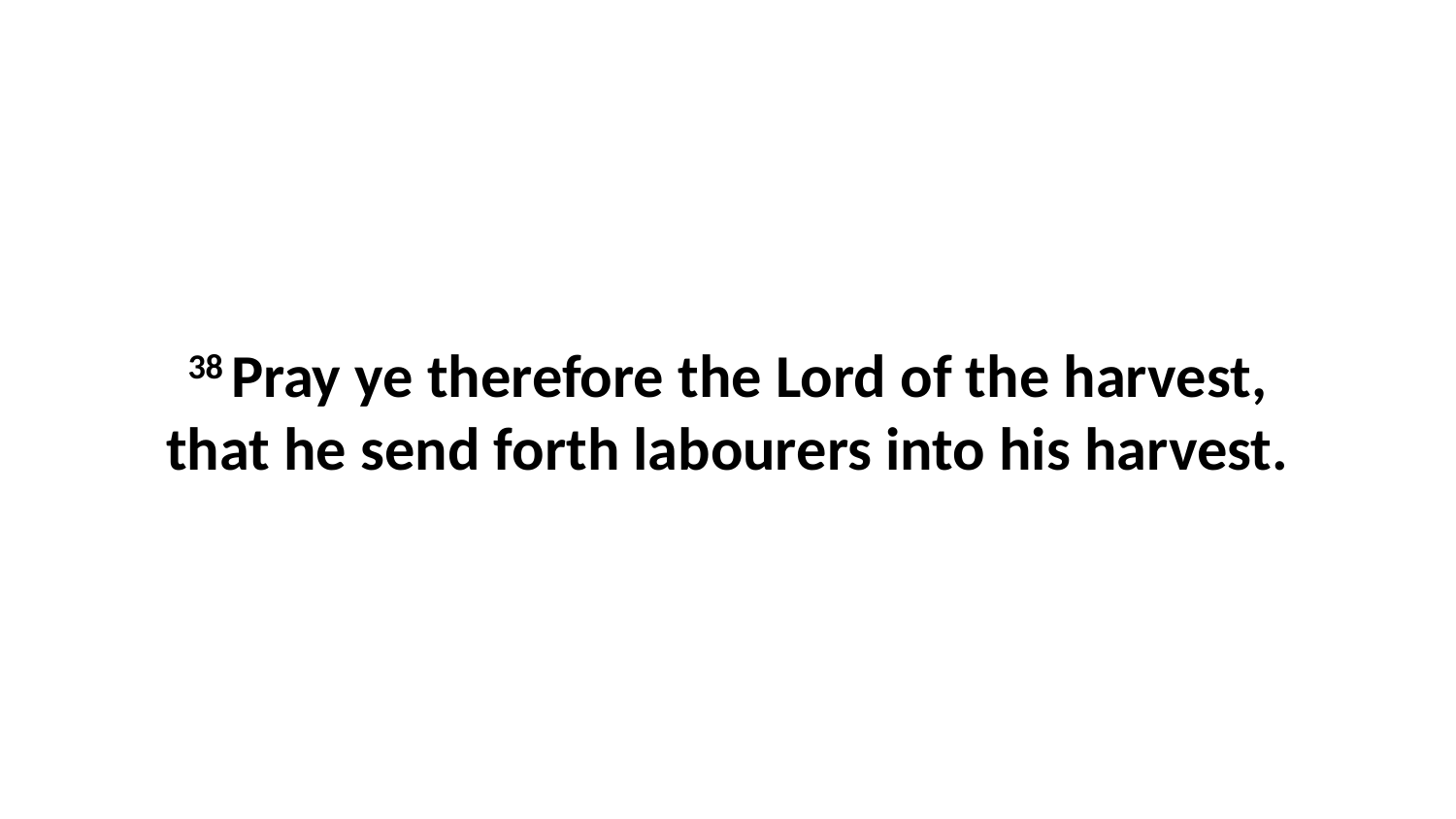

38 Pray ye therefore the Lord of the harvest, that he send forth labourers into his harvest.